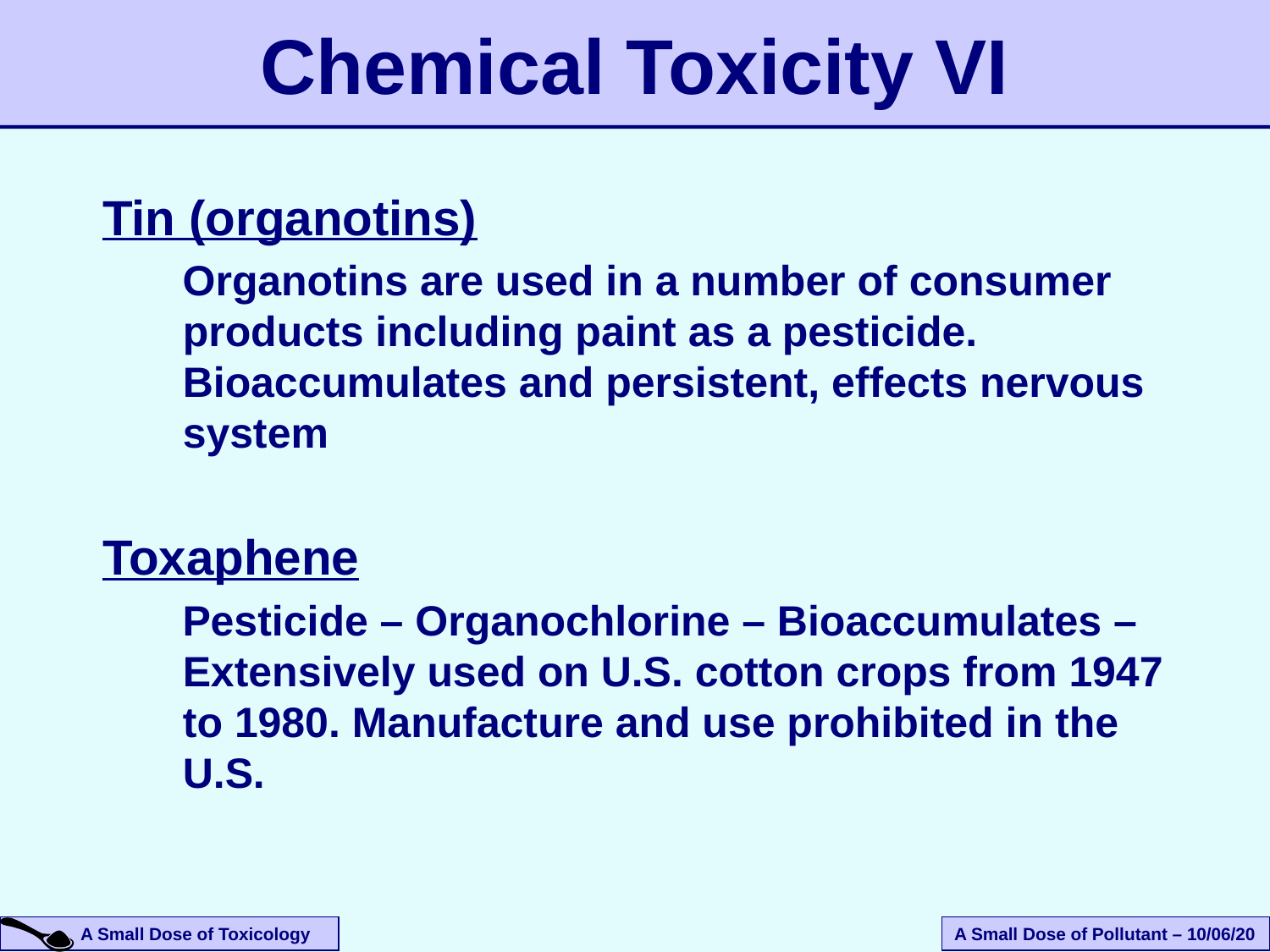

# Chemical Toxicity VI
Tin (organotins)
Organotins are used in a number of consumer products including paint as a pesticide. Bioaccumulates and persistent, effects nervous system

Toxaphene
Pesticide – Organochlorine – Bioaccumulates – Extensively used on U.S. cotton crops from 1947 to 1980. Manufacture and use prohibited in the U.S.